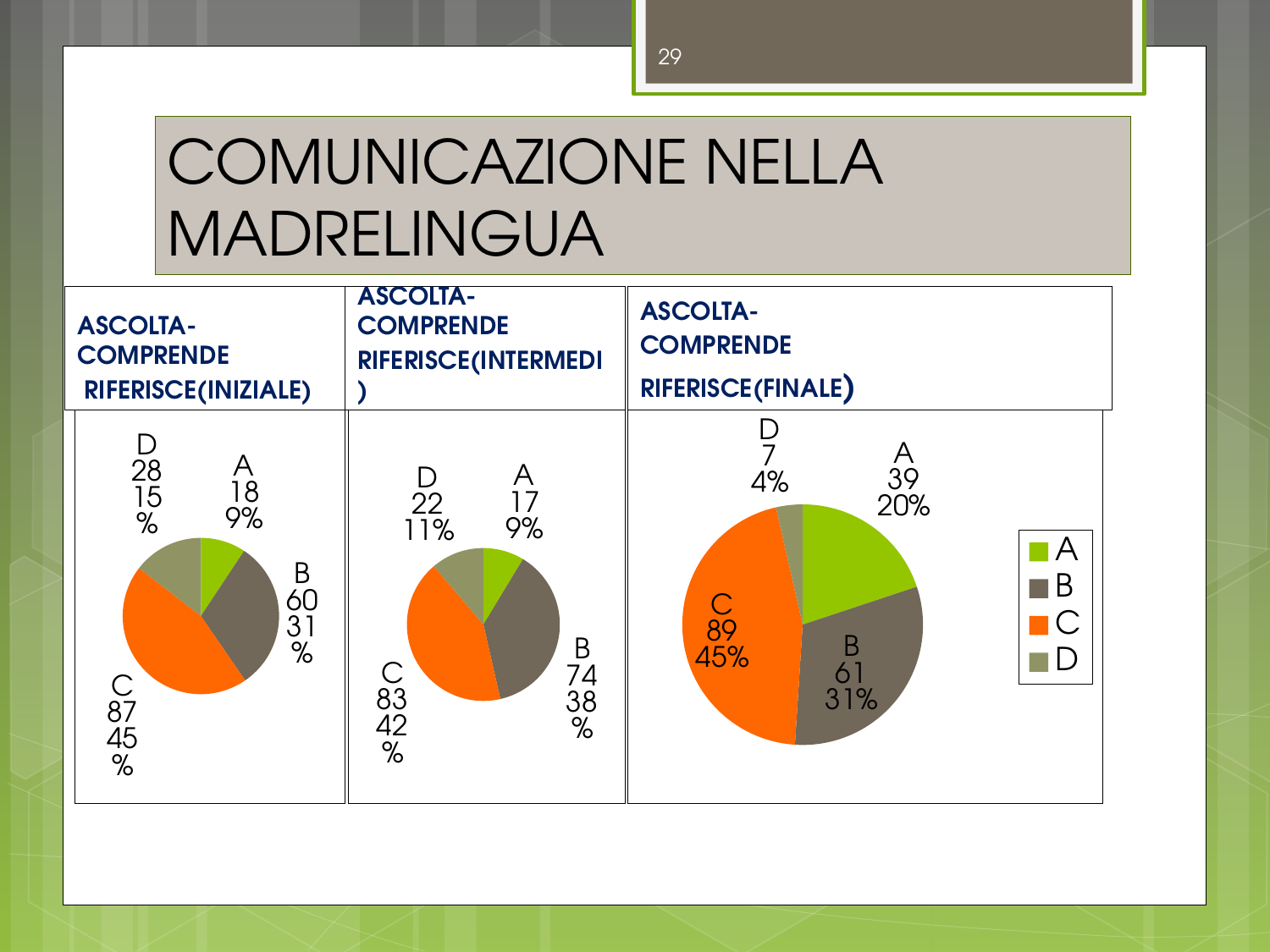

29
# COMUNICAZIONE NELLA MADRELINGUA
ASCOLTA-COMPRENDE
 RIFERISCE(INIZIALE)
ASCOLTA-COMPRENDE
RIFERISCE(INTERMEDI)
ASCOLTA-
COMPRENDE
RIFERISCE(FINALE)

### Chart

| Category | Vendite |
|---|---|
| A | 18.0 |
| B | 60.0 |
| C | 87.0 |
| D | 28.0 |

### Chart

| Category | Vendite |
|---|---|
| A | 17.0 |
| B | 74.0 |
| C | 83.0 |
| D | 22.0 |

### Chart

| Category | Vendite |
|---|---|
| A | 39.0 |
| B | 61.0 |
| C | 89.0 |
| D | 7.0 |